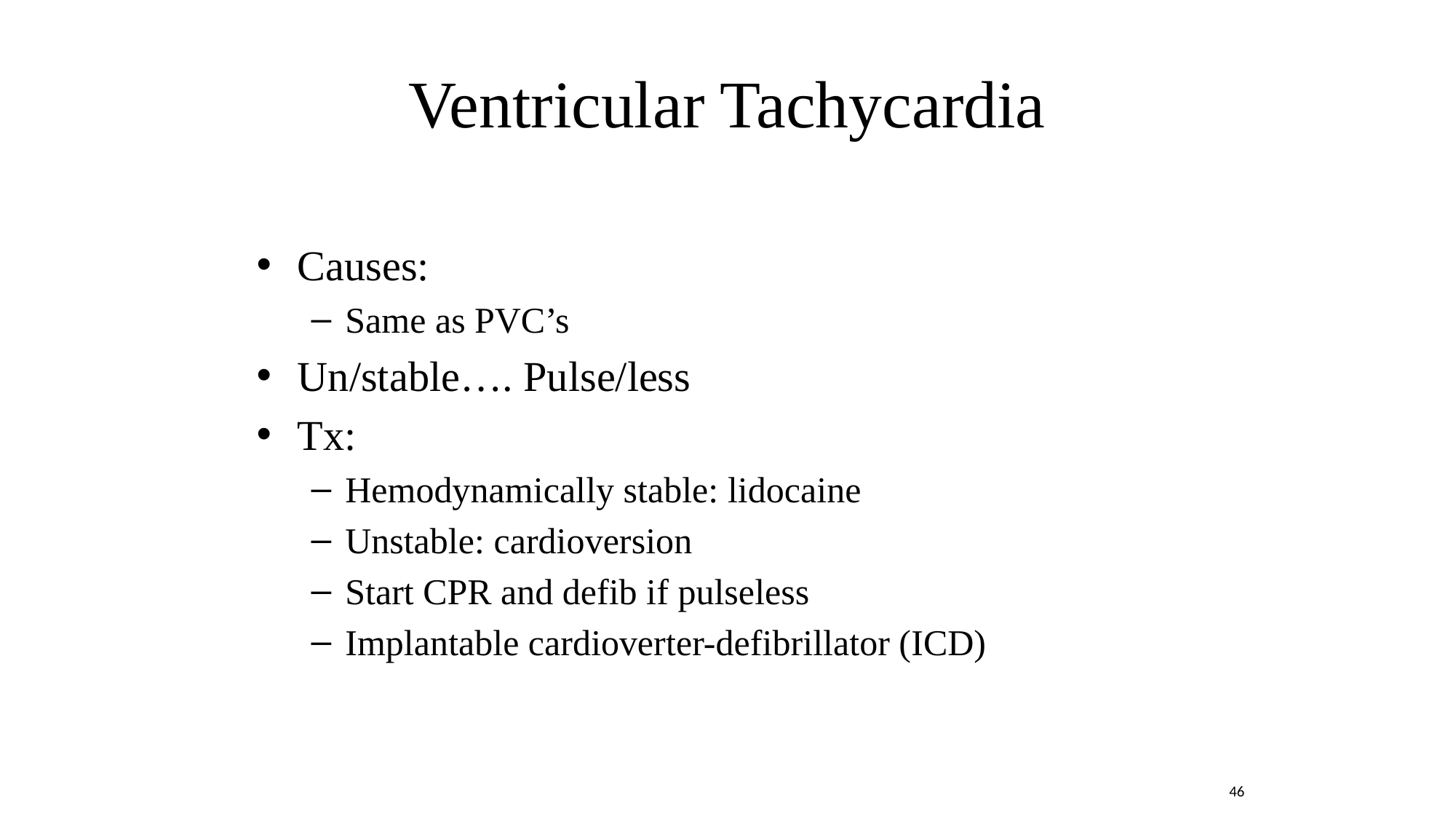

# Ventricular Tachycardia
Causes:
Same as PVC’s
Un/stable…. Pulse/less
Tx:
Hemodynamically stable: lidocaine
Unstable: cardioversion
Start CPR and defib if pulseless
Implantable cardioverter-defibrillator (ICD)
46